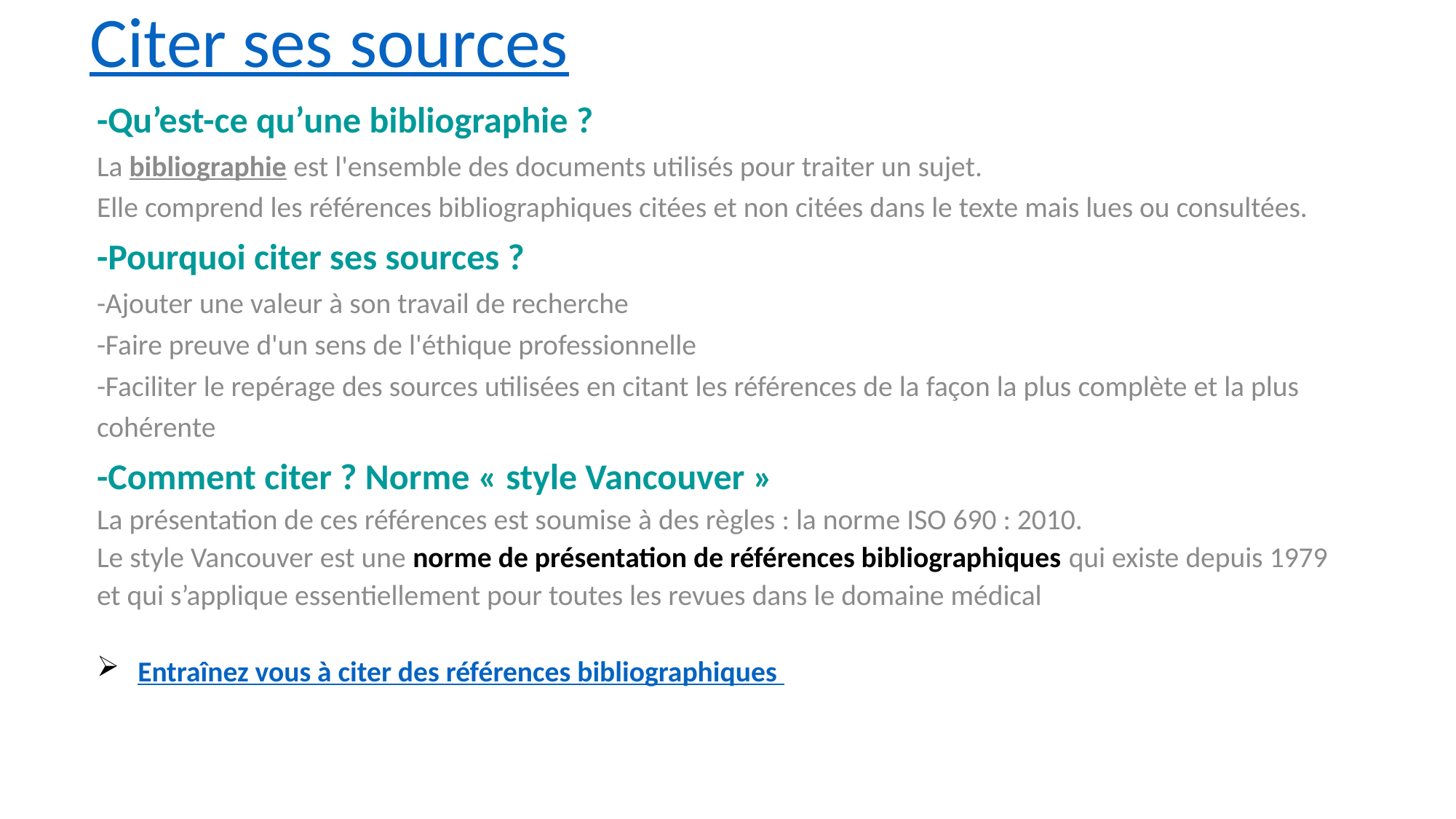

# Citer ses sources
-Qu’est-ce qu’une bibliographie ?
La bibliographie est l'ensemble des documents utilisés pour traiter un sujet.
Elle comprend les références bibliographiques citées et non citées dans le texte mais lues ou consultées.
-Pourquoi citer ses sources ?
-Ajouter une valeur à son travail de recherche
-Faire preuve d'un sens de l'éthique professionnelle
-Faciliter le repérage des sources utilisées en citant les références de la façon la plus complète et la plus cohérente
-Comment citer ? Norme « style Vancouver »
La présentation de ces références est soumise à des règles : la norme ISO 690 : 2010.
Le style Vancouver est une norme de présentation de références bibliographiques qui existe depuis 1979 et qui s’applique essentiellement pour toutes les revues dans le domaine médical

Entraînez vous à citer des références bibliographiques